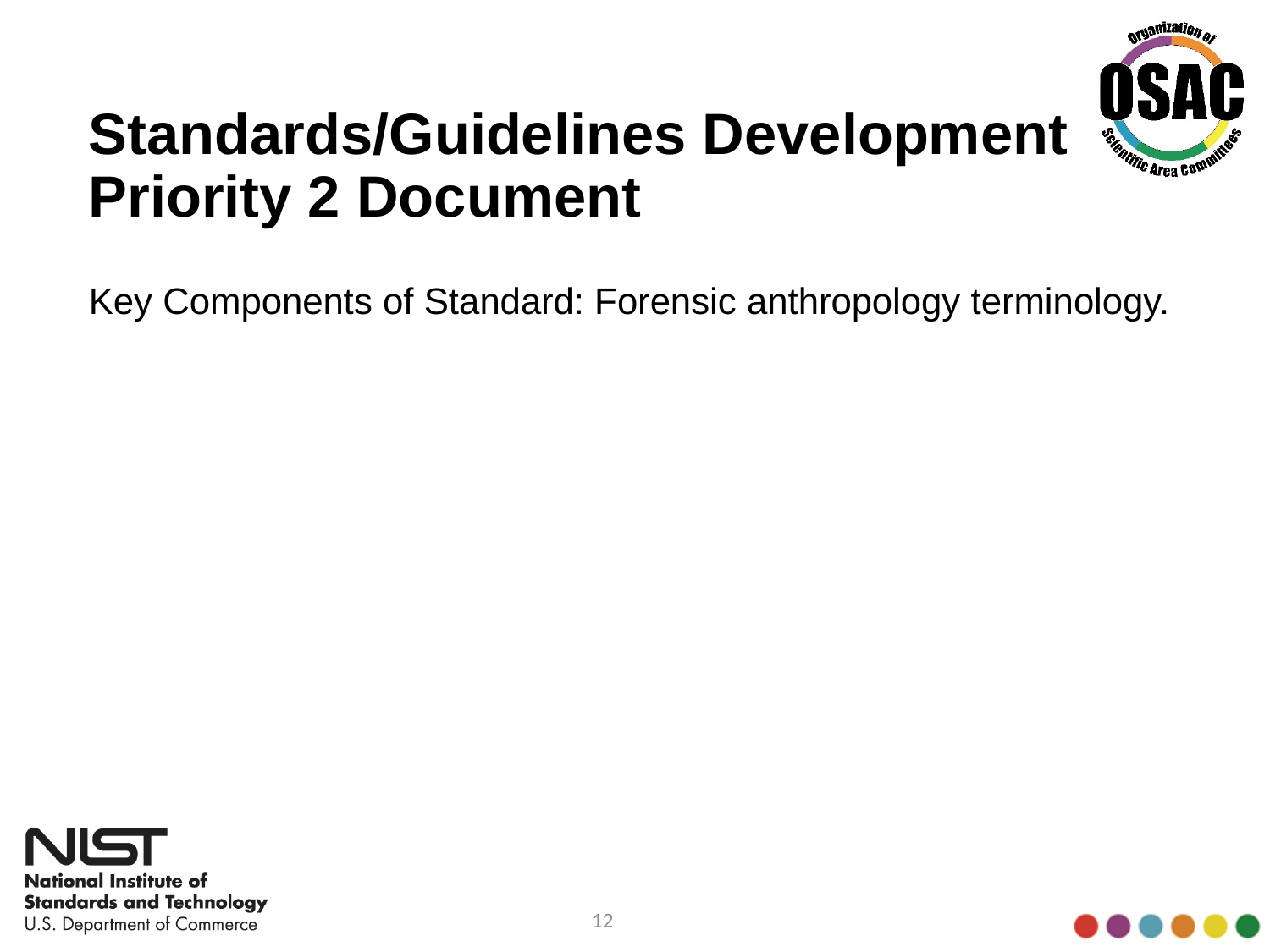

# Standards/Guidelines Development Priority 2 Document
Key Components of Standard: Forensic anthropology terminology.

12